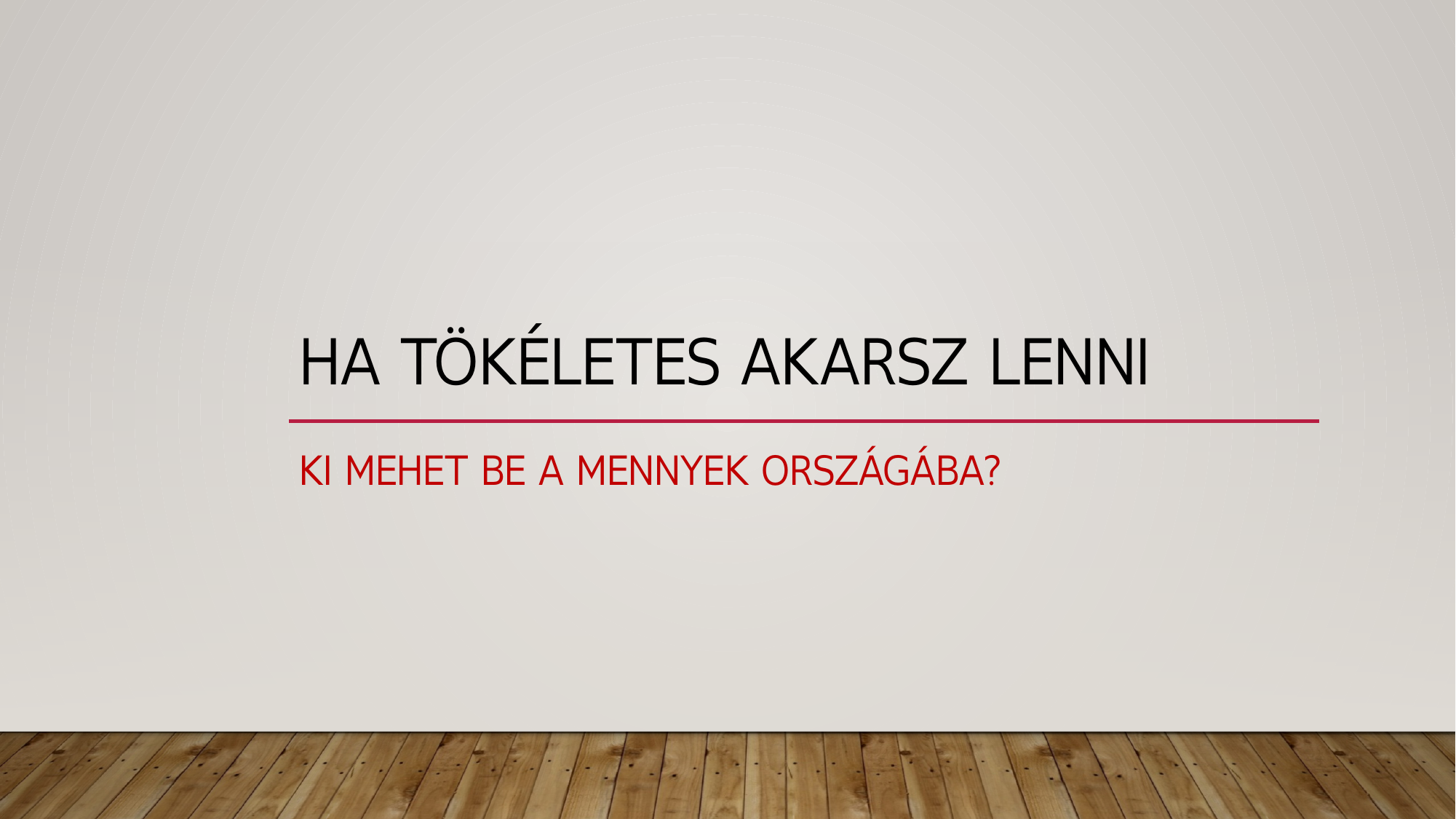

# Ha tökéletes akarsz lenni
Ki mehet be a mennyek országába?